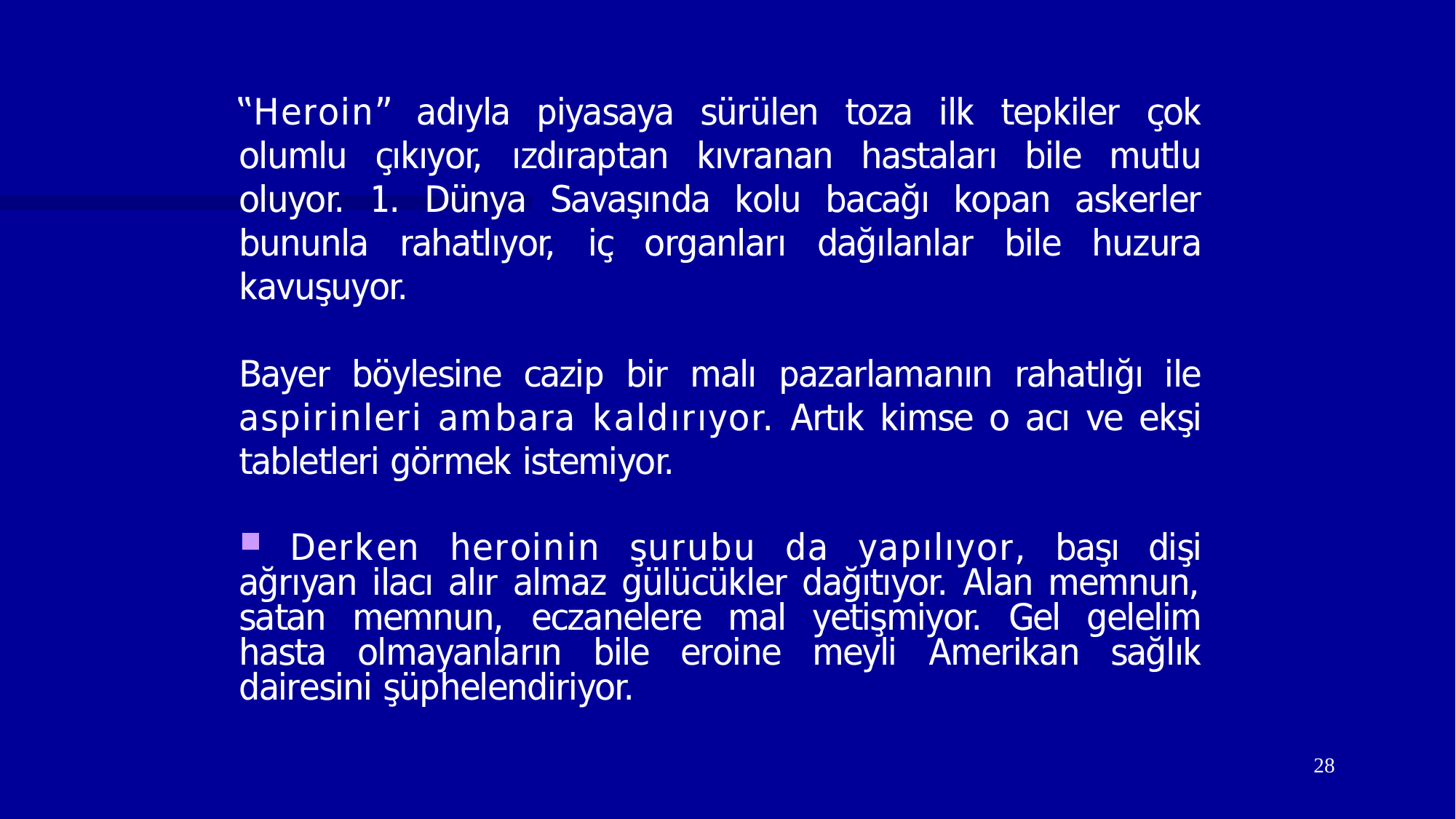

“Heroin” adıyla piyasaya sürülen toza ilk tepkiler çok olumlu çıkıyor, ızdıraptan kıvranan hastaları bile mutlu oluyor. 1. Dünya Savaşında kolu bacağı kopan askerler bununla rahatlıyor, iç organları dağılanlar bile huzura kavuşuyor.

Bayer böylesine cazip bir malı pazarlamanın rahatlığı ile aspirinleri ambara kaldırıyor. Artık kimse o acı ve ekşi tabletleri görmek istemiyor.

 Derken heroinin şurubu da yapılıyor, başı dişi ağrıyan ilacı alır almaz gülücükler dağıtıyor. Alan memnun, satan memnun, eczanelere mal yetişmiyor. Gel gelelim hasta olmayanların bile eroine meyli Amerikan sağlık dairesini şüphelendiriyor.

28